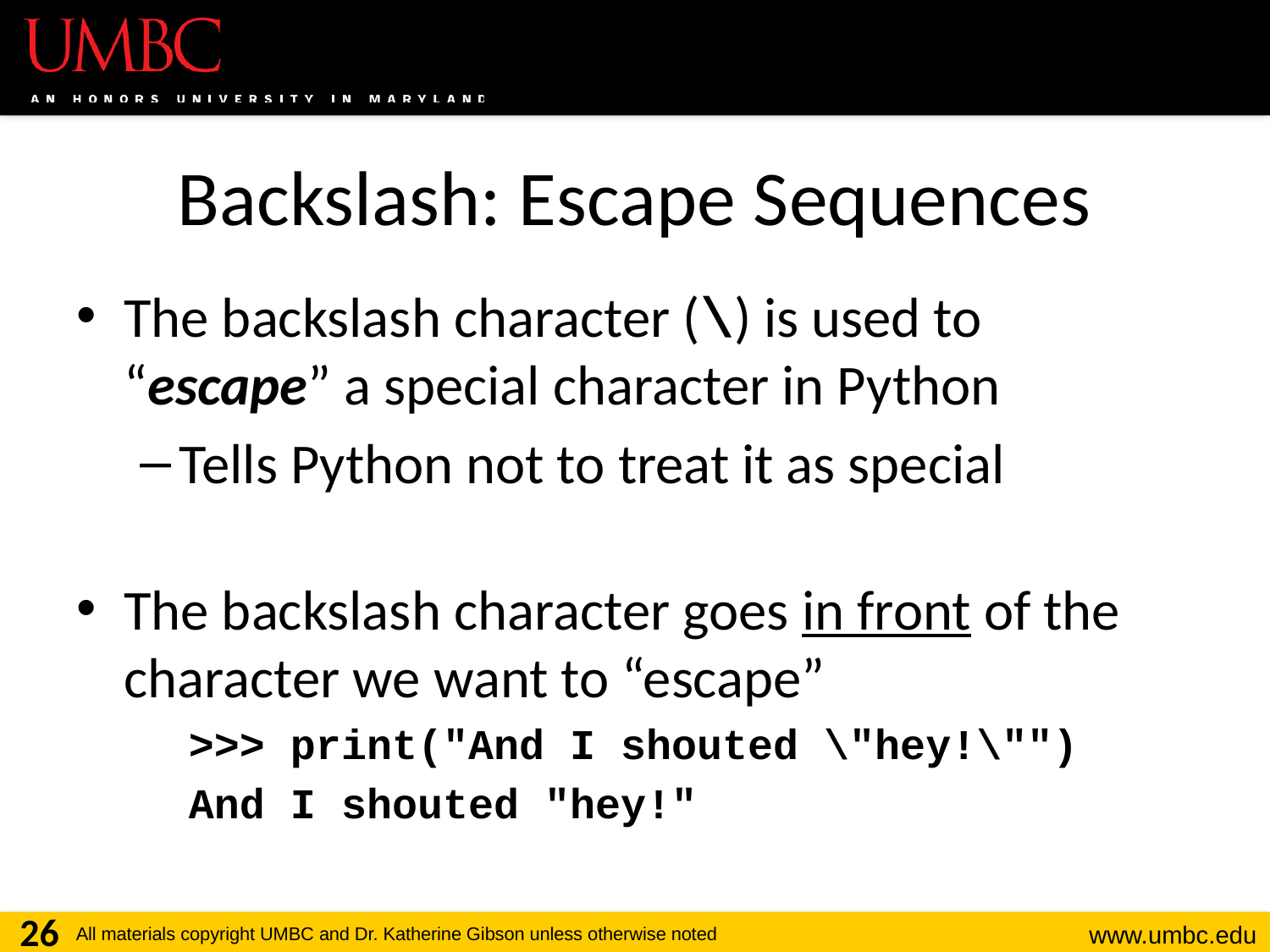

# Backslash: Escape Sequences
The backslash character (\) is used to “escape” a special character in Python
Tells Python not to treat it as special

The backslash character goes in front of the character we want to “escape”
>>> print("And I shouted \"hey!\"")
And I shouted "hey!"

26